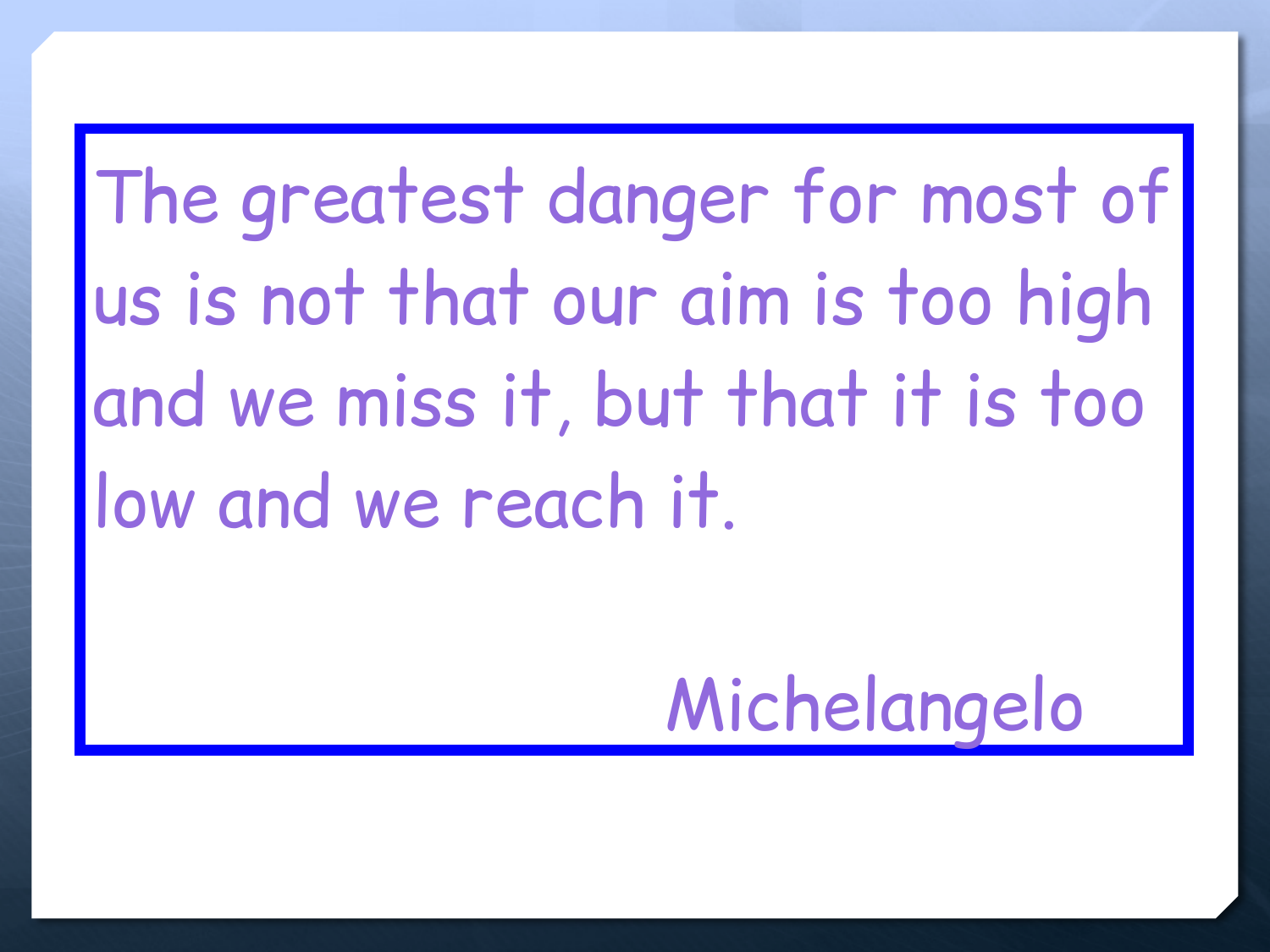

The greatest danger for most of
us is not that our aim is too high
and we miss it, but that it is too
low and we reach it.

				   Michelangelo